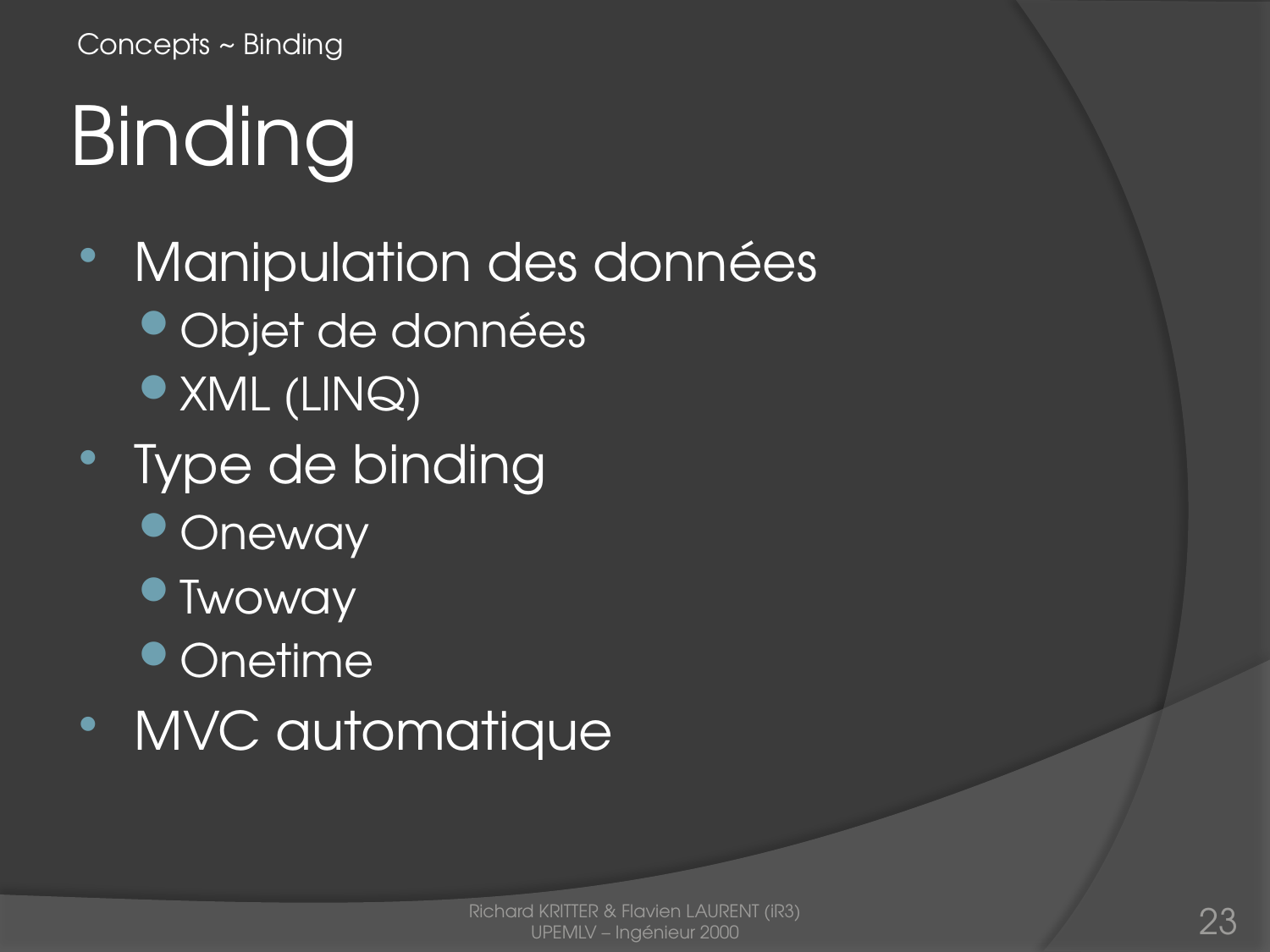

Concepts ~ Binding
# Binding
Manipulation des données
Objet de données
XML (LINQ)
Type de binding
Oneway
Twoway
Onetime
MVC automatique

Richard KRITTER & Flavien LAURENT (iR3)
UPEMLV – Ingénieur 2000
23